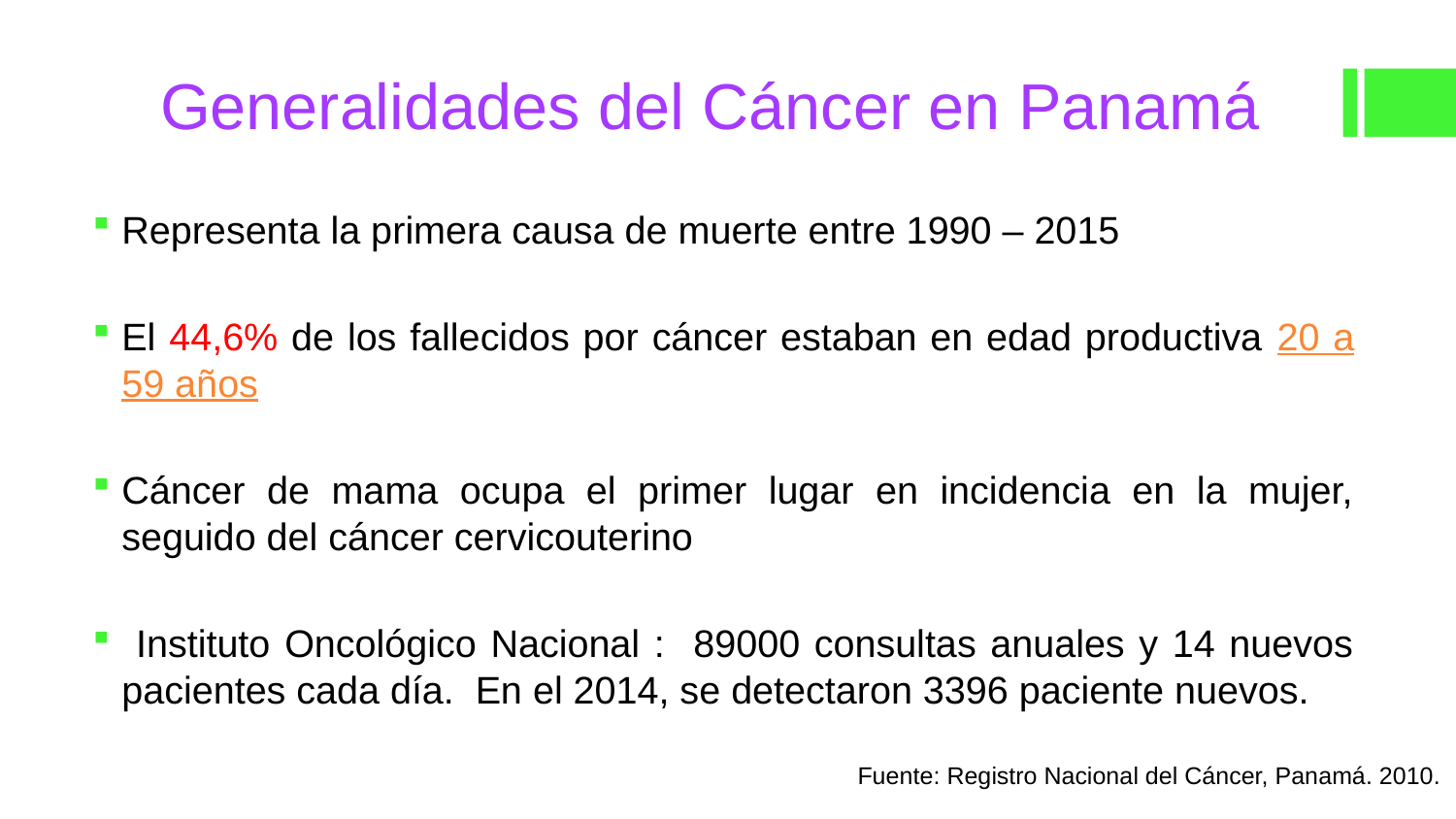

# Generalidades del Cáncer en Panamá
Representa la primera causa de muerte entre 1990 – 2015

El 44,6% de los fallecidos por cáncer estaban en edad productiva 20 a 59 años

Cáncer de mama ocupa el primer lugar en incidencia en la mujer, seguido del cáncer cervicouterino

 Instituto Oncológico Nacional :  89000 consultas anuales y 14 nuevos pacientes cada día.  En el 2014, se detectaron 3396 paciente nuevos.

Fuente: Registro Nacional del Cáncer, Panamá. 2010.